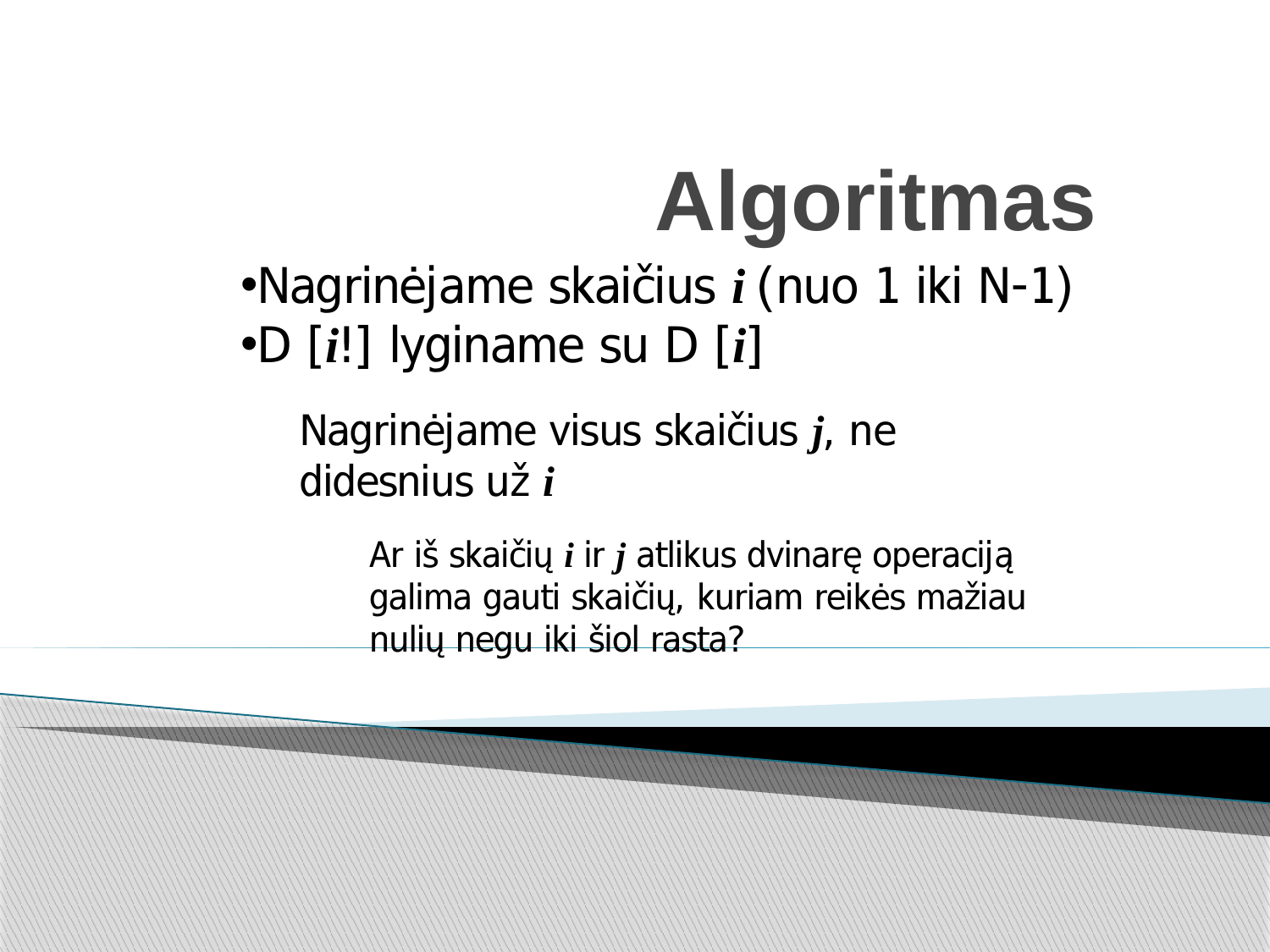

# Algoritmas
Nagrinėjame skaičius i (nuo 1 iki N-1)
D [i!] lyginame su D [i]

Nagrinėjame visus skaičius j, ne didesnius už i

Ar iš skaičių i ir j atlikus dvinarę operaciją galima gauti skaičių, kuriam reikės mažiau nulių negu iki šiol rasta?